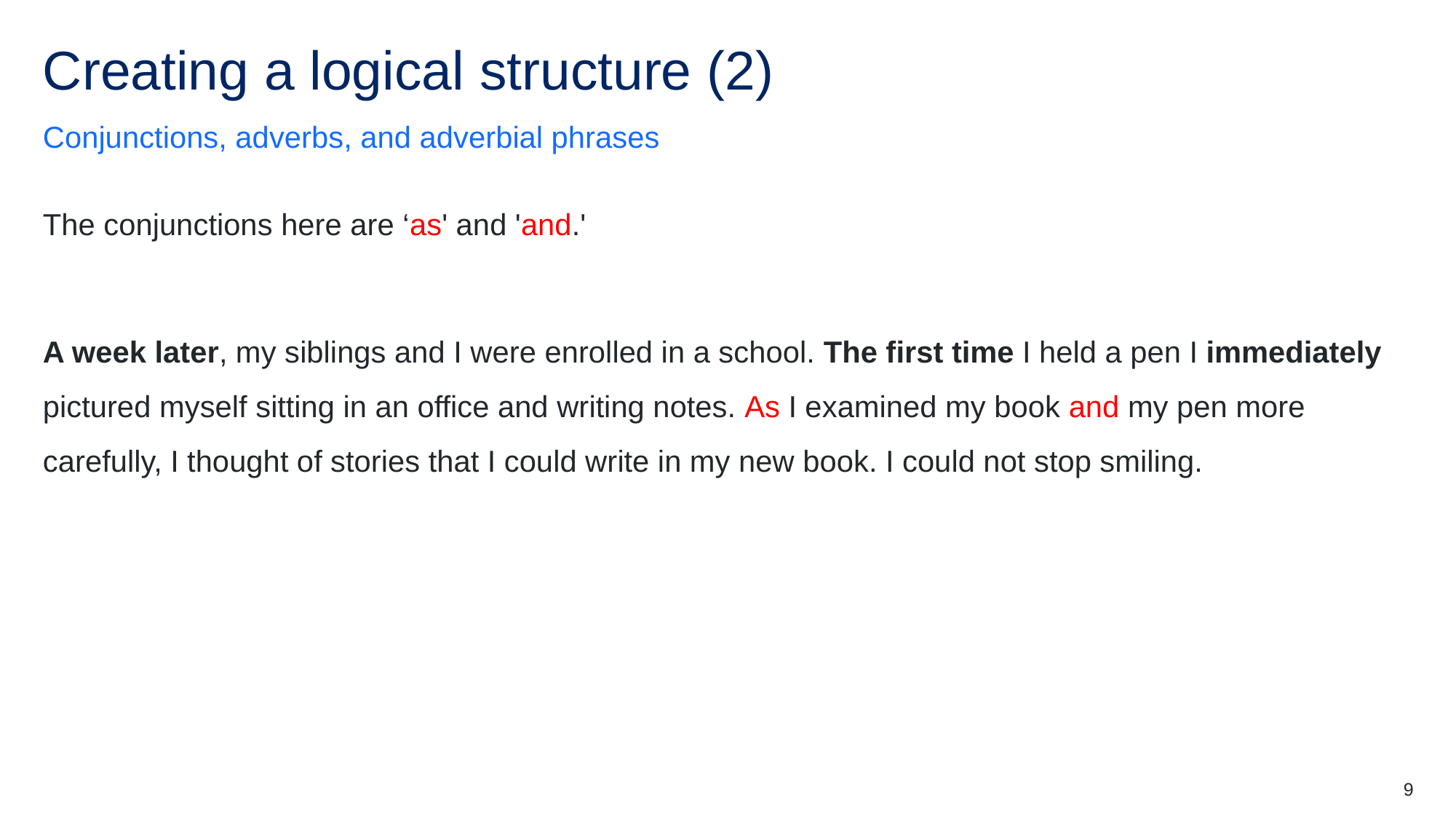

# Creating a logical structure (2)
Conjunctions, adverbs, and adverbial phrases
The conjunctions here are ‘as' and 'and.'
A week later, my siblings and I were enrolled in a school. The first time I held a pen I immediately pictured myself sitting in an office and writing notes. As I examined my book and my pen more carefully, I thought of stories that I could write in my new book. I could not stop smiling.
9